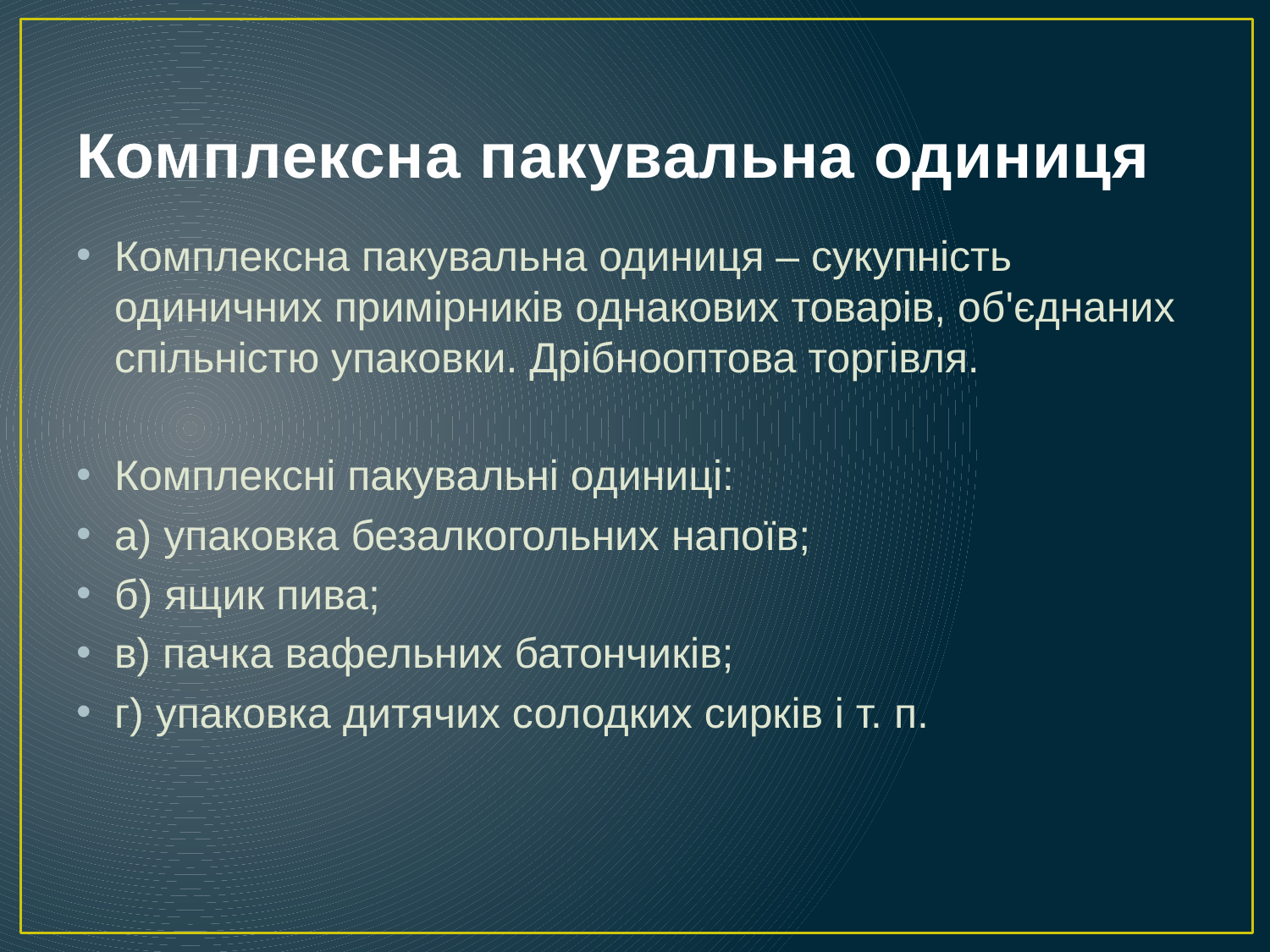

# Комплексна пакувальна одиниця
Комплексна пакувальна одиниця – сукупність одиничних примірників однакових товарів, об'єднаних спільністю упаковки. Дрібнооптова торгівля.

Комплексні пакувальні одиниці:
а) упаковка безалкогольних напоїв;
б) ящик пива;
в) пачка вафельних батончиків;
г) упаковка дитячих солодких сирків і т. п.